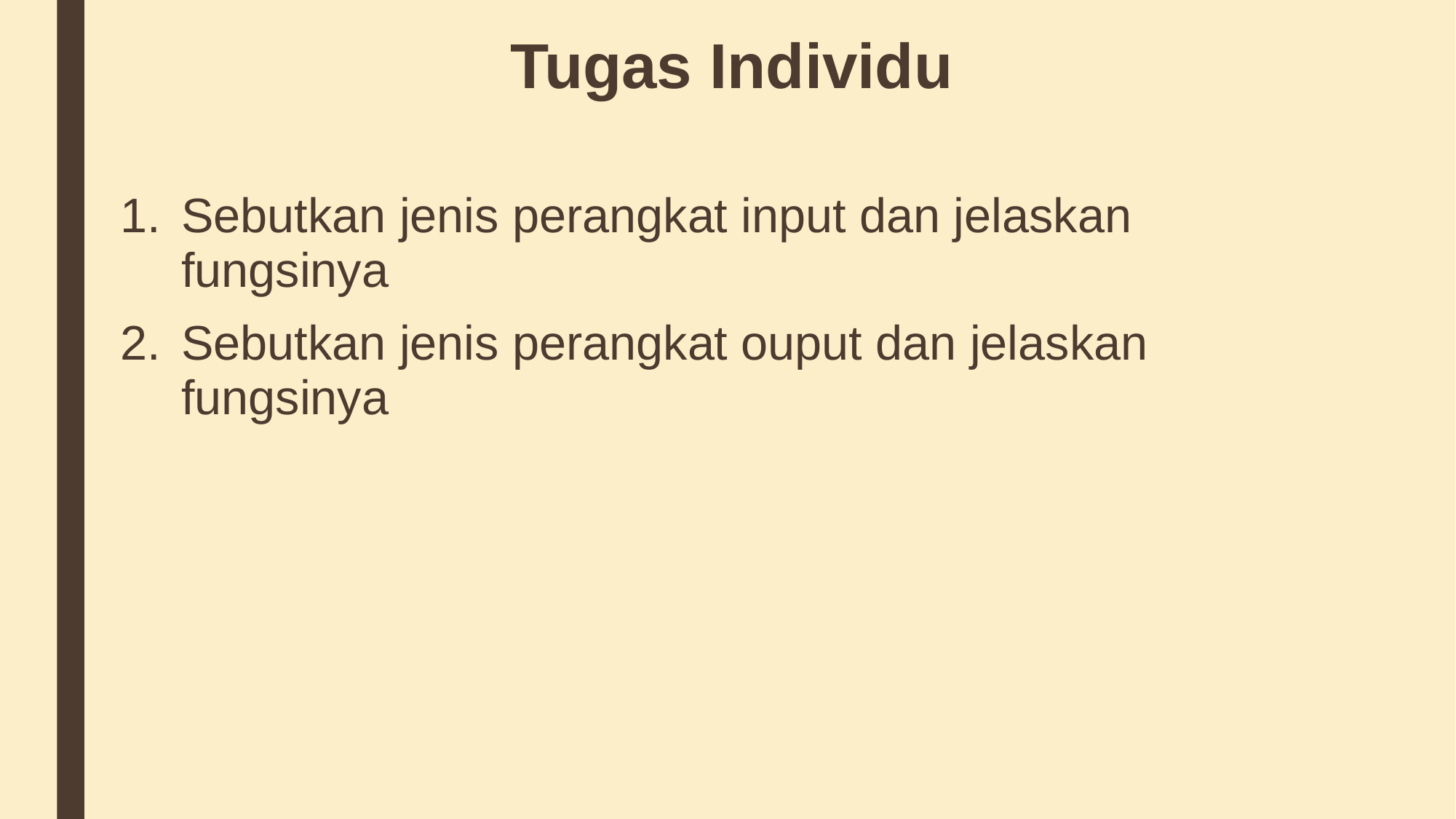

# Tugas Individu
Sebutkan jenis perangkat input dan jelaskan fungsinya
Sebutkan jenis perangkat ouput dan jelaskan fungsinya